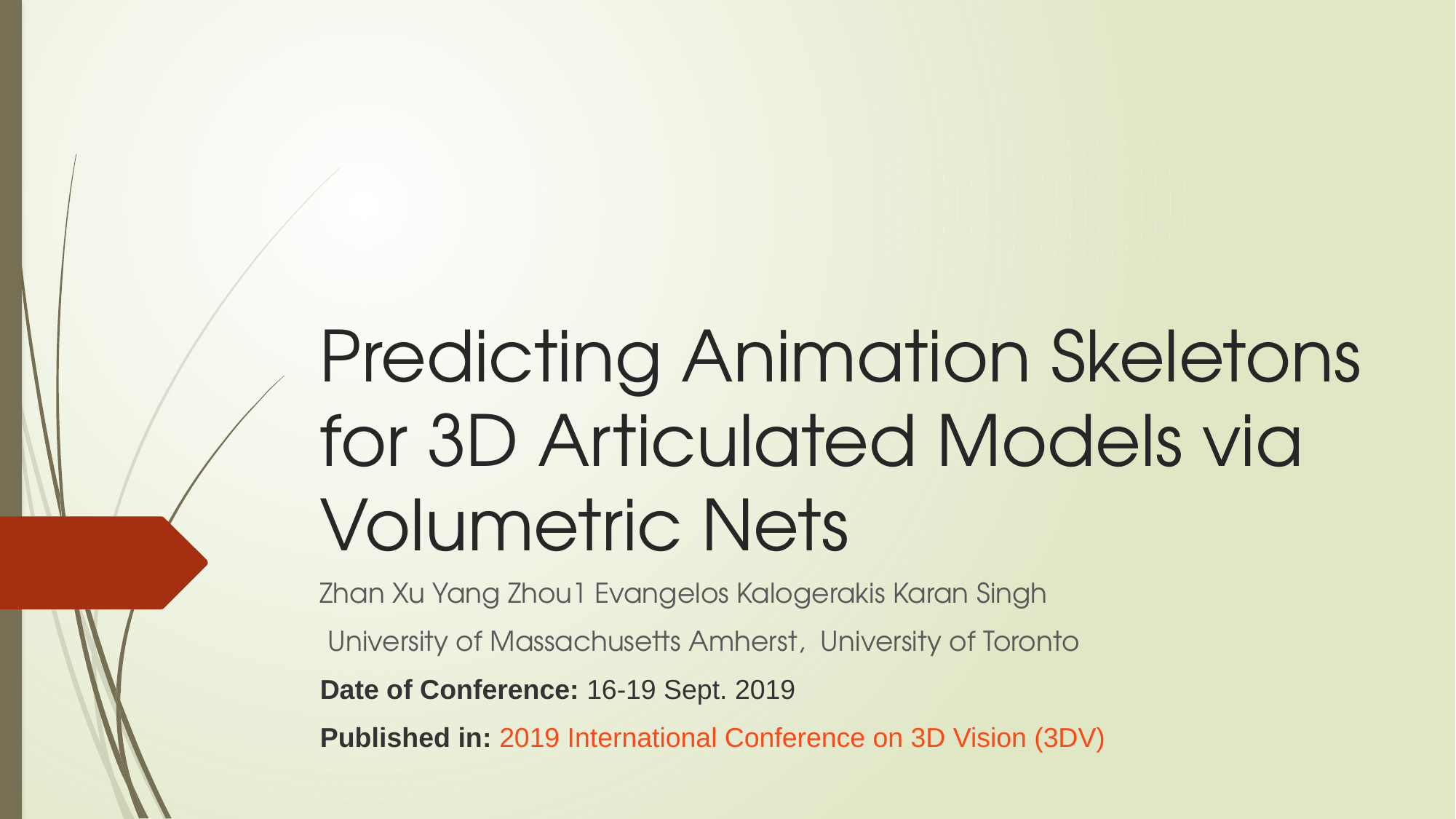

# Predicting Animation Skeletons for 3D Articulated Models via Volumetric Nets
Zhan Xu Yang Zhou1 Evangelos Kalogerakis Karan Singh
 University of Massachusetts Amherst,  University of Toronto
Date of Conference: 16-19 Sept. 2019
Published in: 2019 International Conference on 3D Vision (3DV)